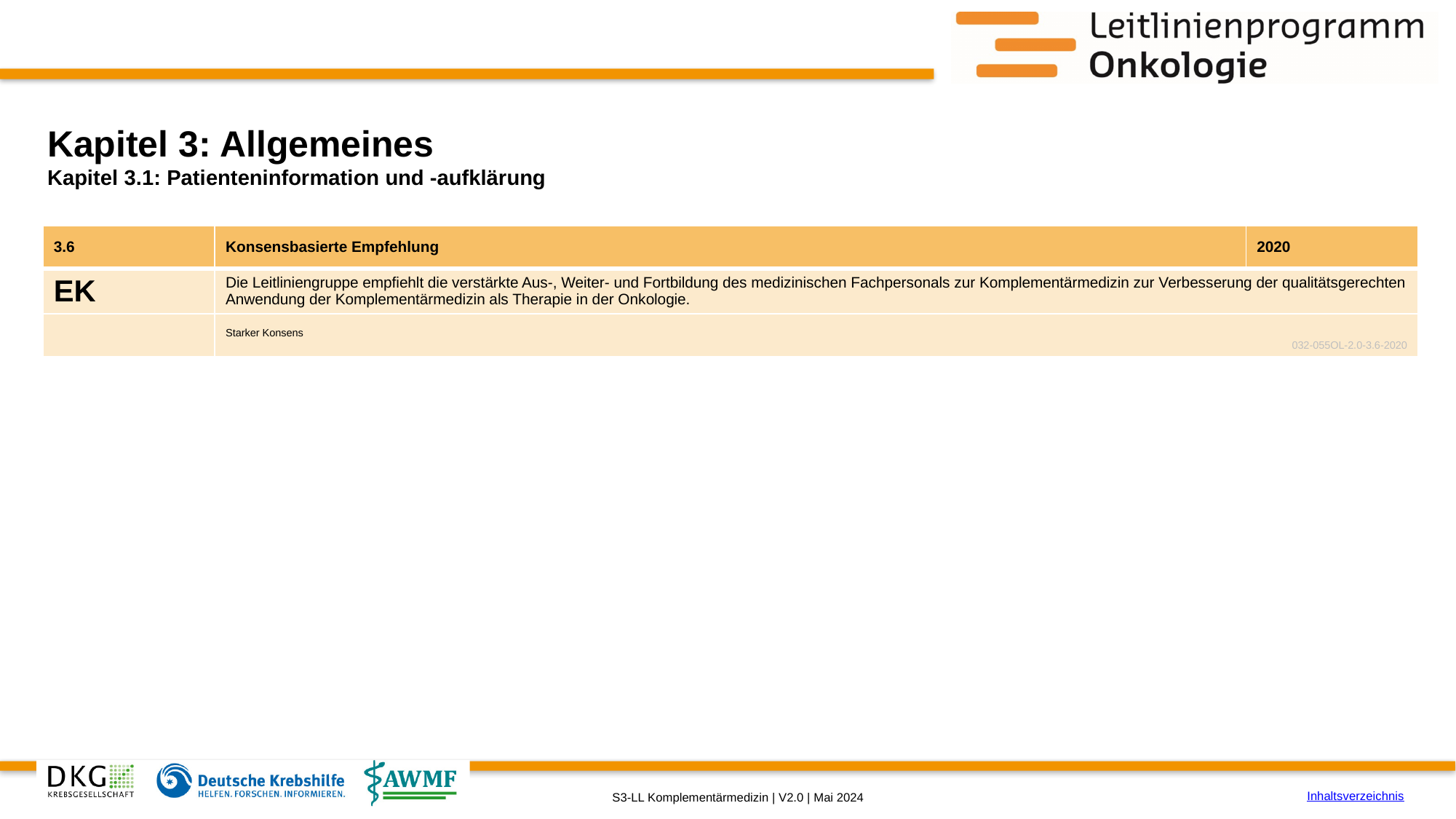

# Kapitel 3: Allgemeines
Kapitel 3.1: Patienteninformation und -aufklärung
| 3.6 | Konsensbasierte Empfehlung | 2020 |
| --- | --- | --- |
| EK | Die Leitliniengruppe empfiehlt die verstärkte Aus-, Weiter- und Fortbildung des medizinischen Fachpersonals zur Komplementärmedizin zur Verbesserung der qualitätsgerechten Anwendung der Komplementärmedizin als Therapie in der Onkologie. |  |
|  | Starker Konsens 032-055OL-2.0-3.6-2020 |  |
Inhaltsverzeichnis
S3-LL Komplementärmedizin | V2.0 | Mai 2024